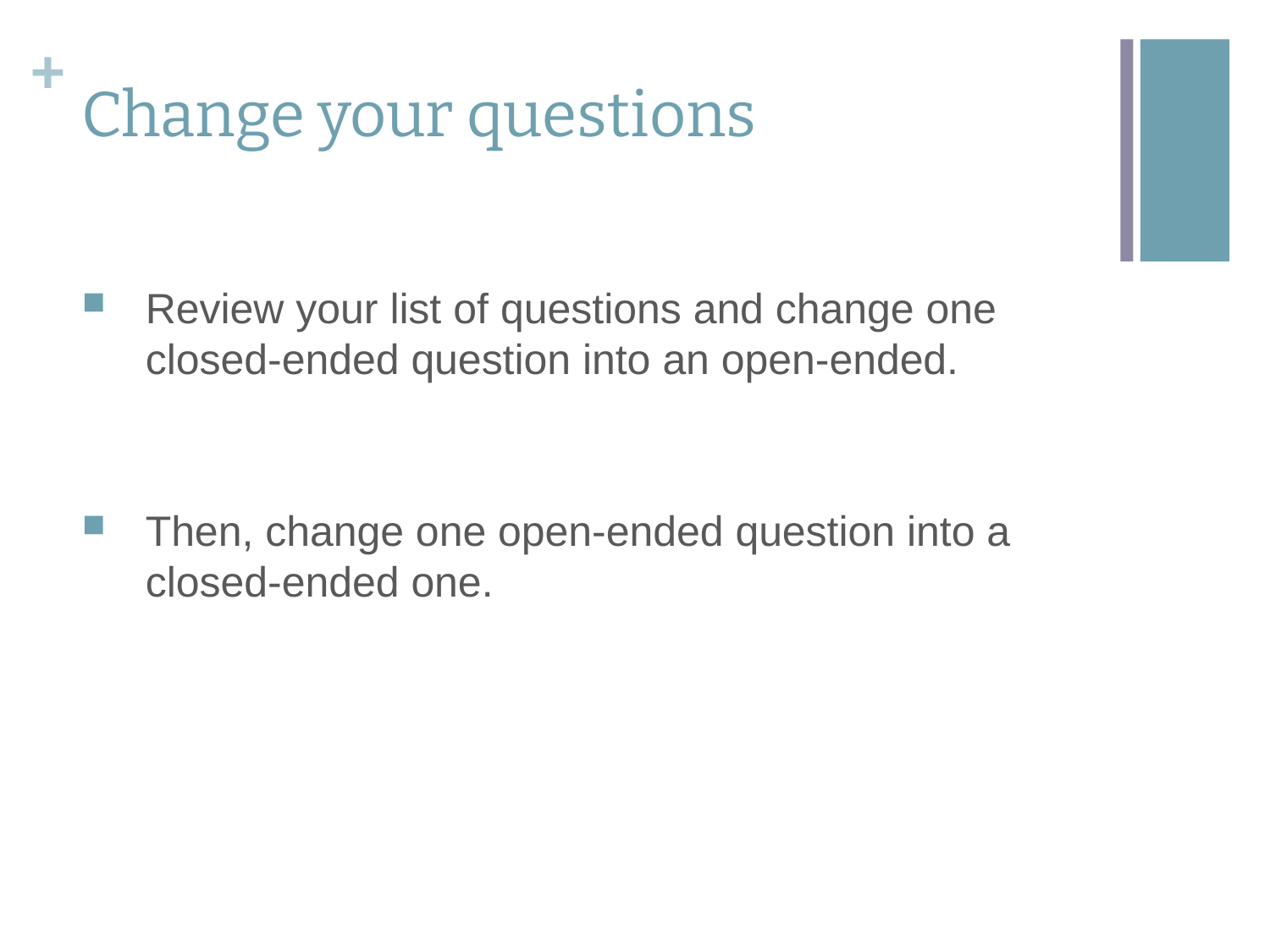

# Change your questions
Review your list of questions and change one closed-ended question into an open-ended.

Then, change one open-ended question into a closed-ended one.